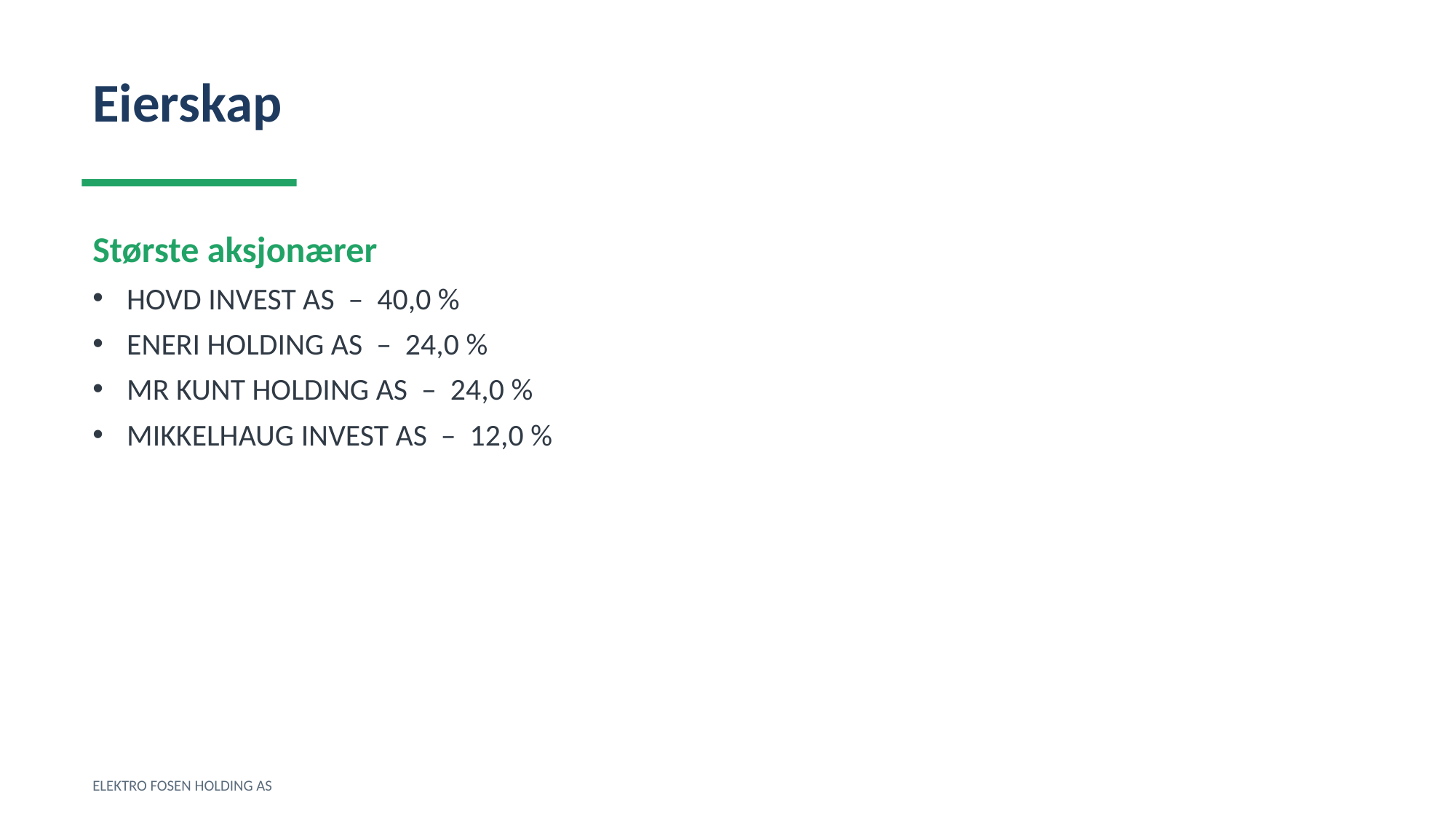

Eierskap

Største aksjonærer
HOVD INVEST AS  –  40,0 %
ENERI HOLDING AS  –  24,0 %
MR KUNT HOLDING AS  –  24,0 %
MIKKELHAUG INVEST AS  –  12,0 %
ELEKTRO FOSEN HOLDING AS